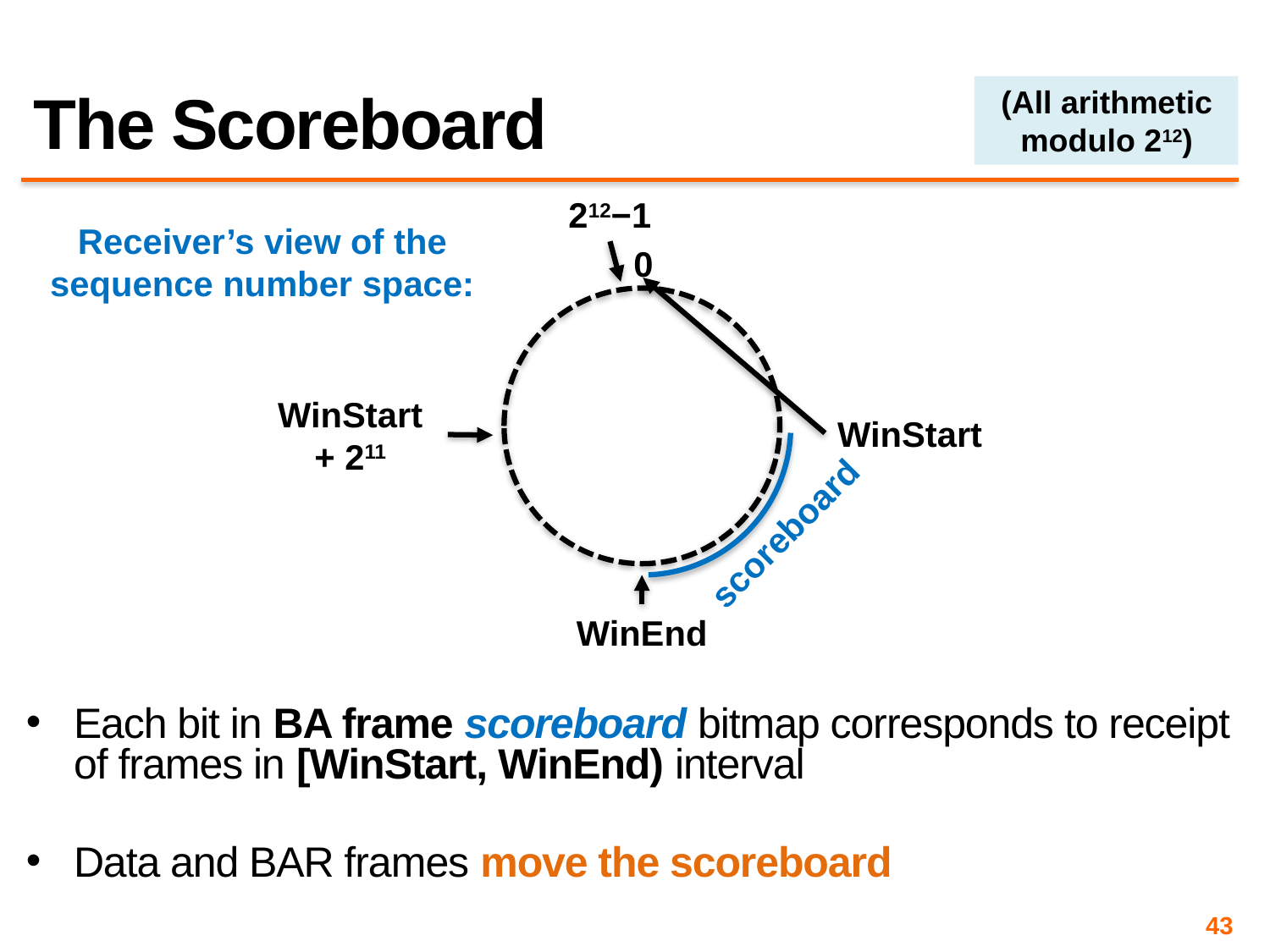

# The Scoreboard
(All arithmetic modulo 212)
212−1
Receiver’s view of the sequence number space:
0

WinStart + 211
WinStart
scoreboard
WinEnd
Each bit in BA frame scoreboard bitmap corresponds to receipt of frames in [WinStart, WinEnd) interval

Data and BAR frames move the scoreboard
43